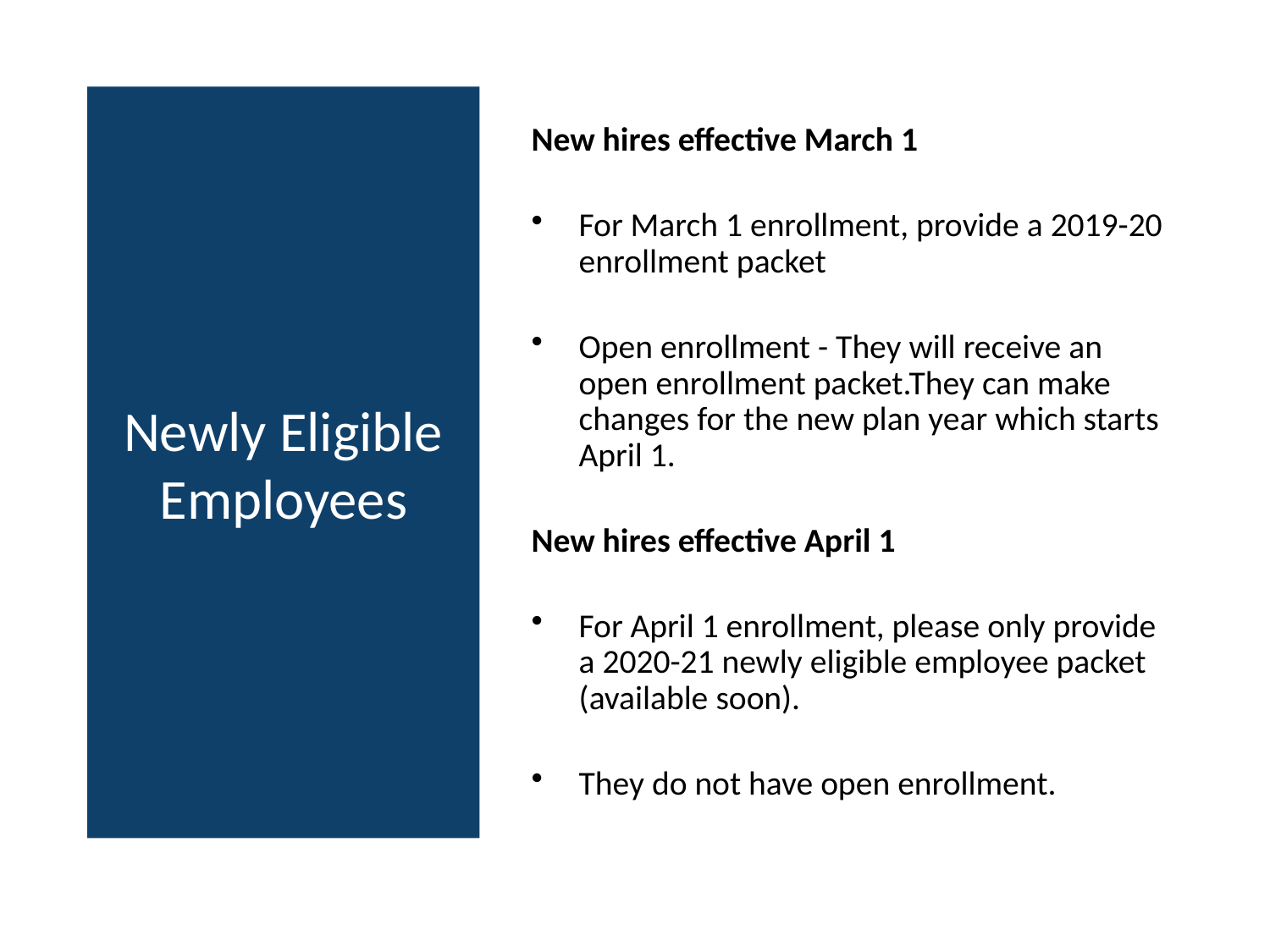

# Newly Eligible Employees
New hires effective March 1

For March 1 enrollment, provide a 2019-20 enrollment packet

Open enrollment - They will receive an open enrollment packet.They can make changes for the new plan year which starts April 1.

New hires effective April 1

For April 1 enrollment, please only provide a 2020-21 newly eligible employee packet (available soon).

They do not have open enrollment.